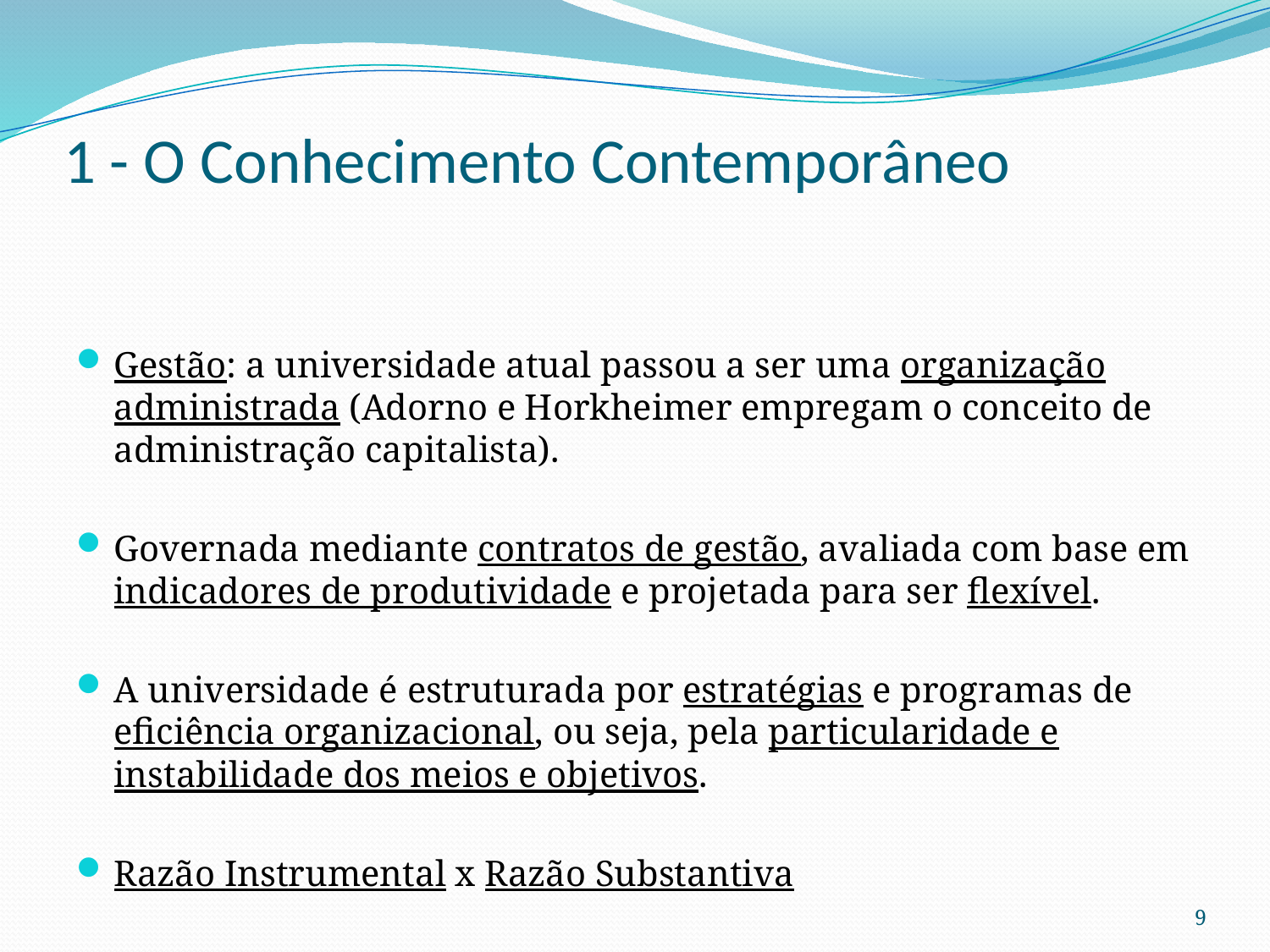

1 - O Conhecimento Contemporâneo

Gestão: a universidade atual passou a ser uma organização administrada (Adorno e Horkheimer empregam o conceito de administração capitalista).

Governada mediante contratos de gestão, avaliada com base em indicadores de produtividade e projetada para ser flexível.

A universidade é estruturada por estratégias e programas de eficiência organizacional, ou seja, pela particularidade e instabilidade dos meios e objetivos.

Razão Instrumental x Razão Substantiva

9